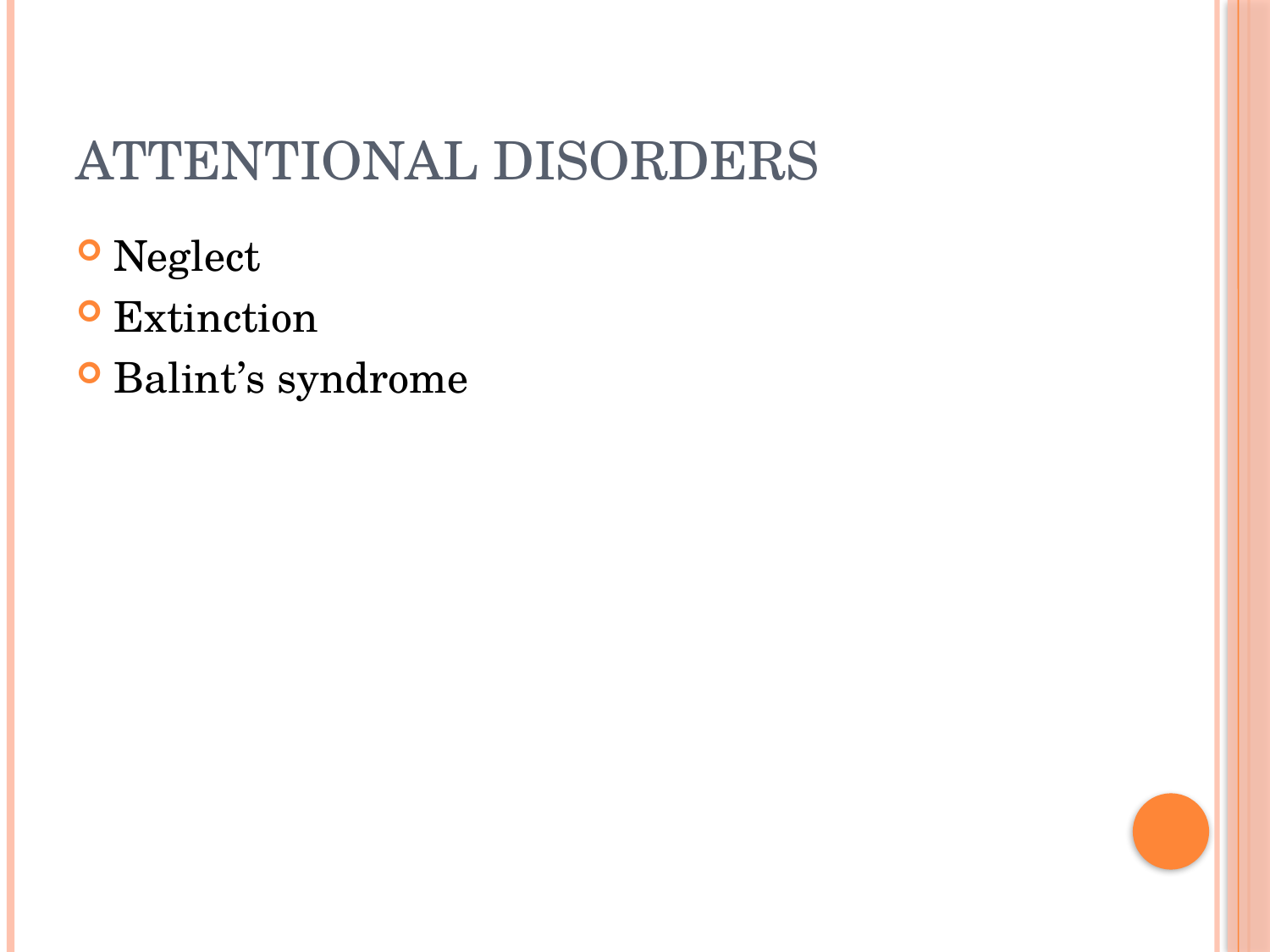

# Attentional Disorders
Neglect
Extinction
Balint’s syndrome